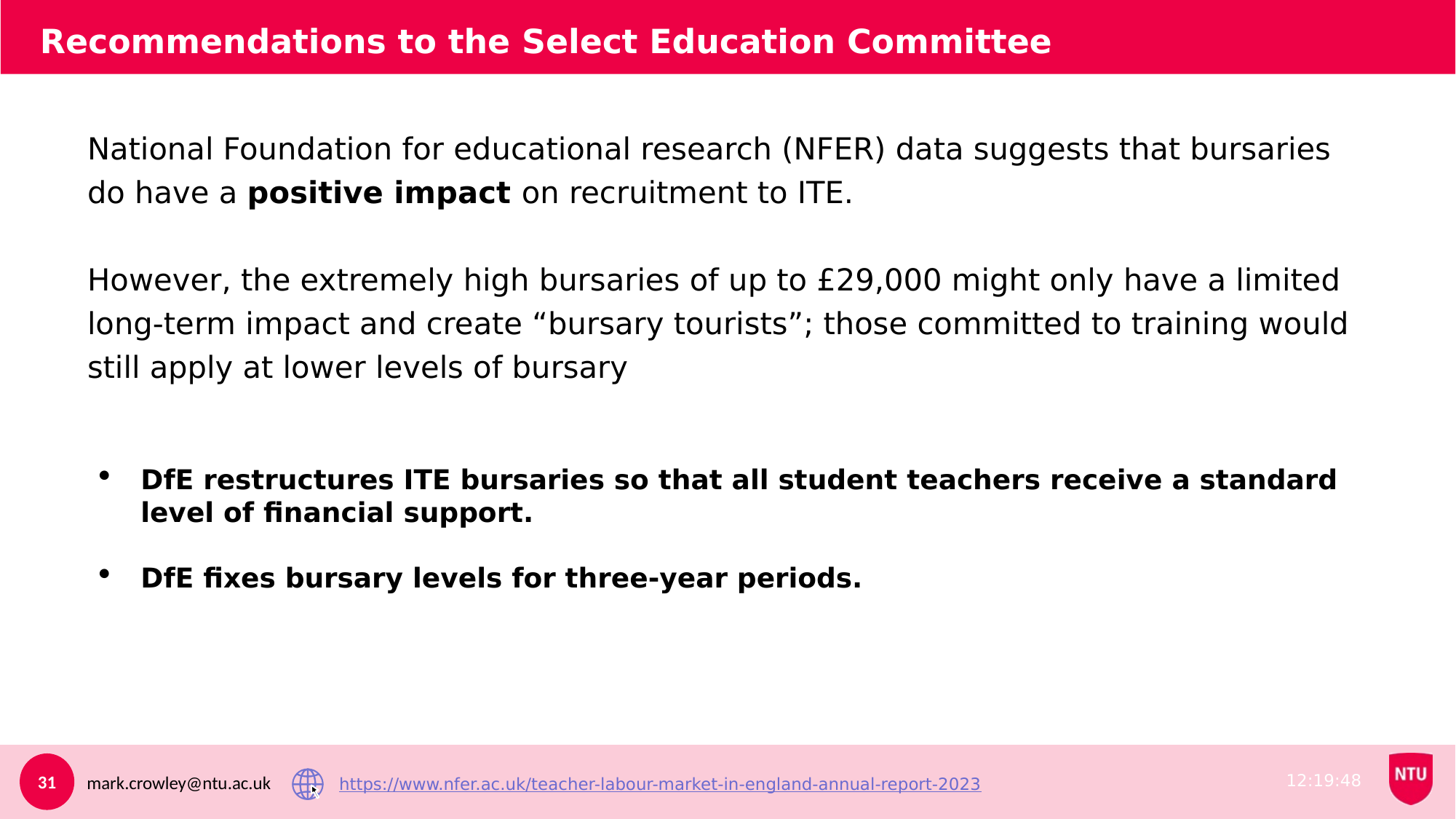

# Recommendations to the Select Education Committee
National Foundation for educational research (NFER) data suggests that bursaries do have a positive impact on recruitment to ITE.

However, the extremely high bursaries of up to £29,000 might only have a limited long-term impact and create “bursary tourists”; those committed to training would still apply at lower levels of bursary
DfE restructures ITE bursaries so that all student teachers receive a standard level of financial support.

DfE fixes bursary levels for three-year periods.
https://www.nfer.ac.uk/teacher-labour-market-in-england-annual-report-2023